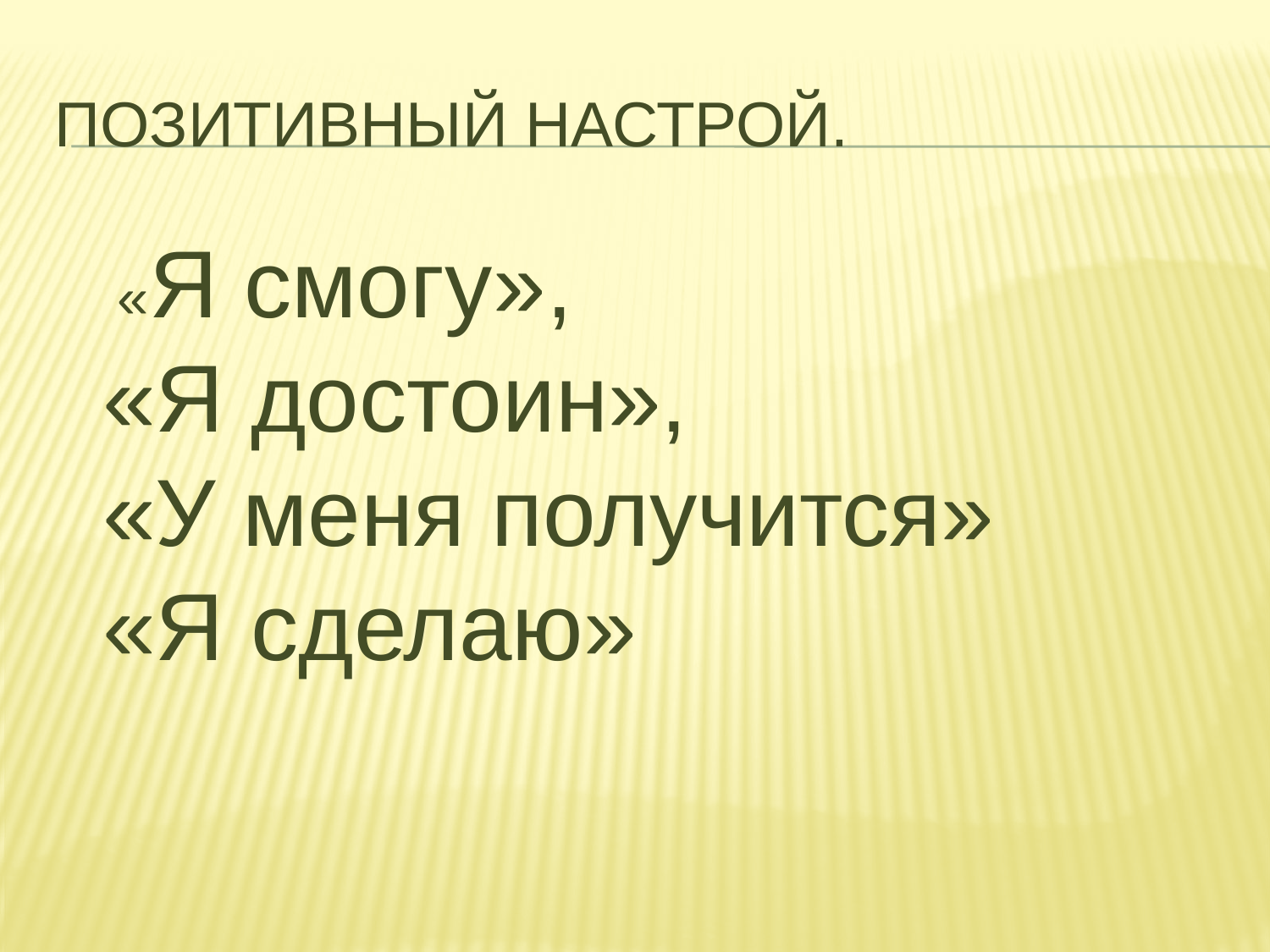

# Позитивный настрой.
    «Я смогу»,
«Я достоин»,
«У меня получится»
«Я сделаю»